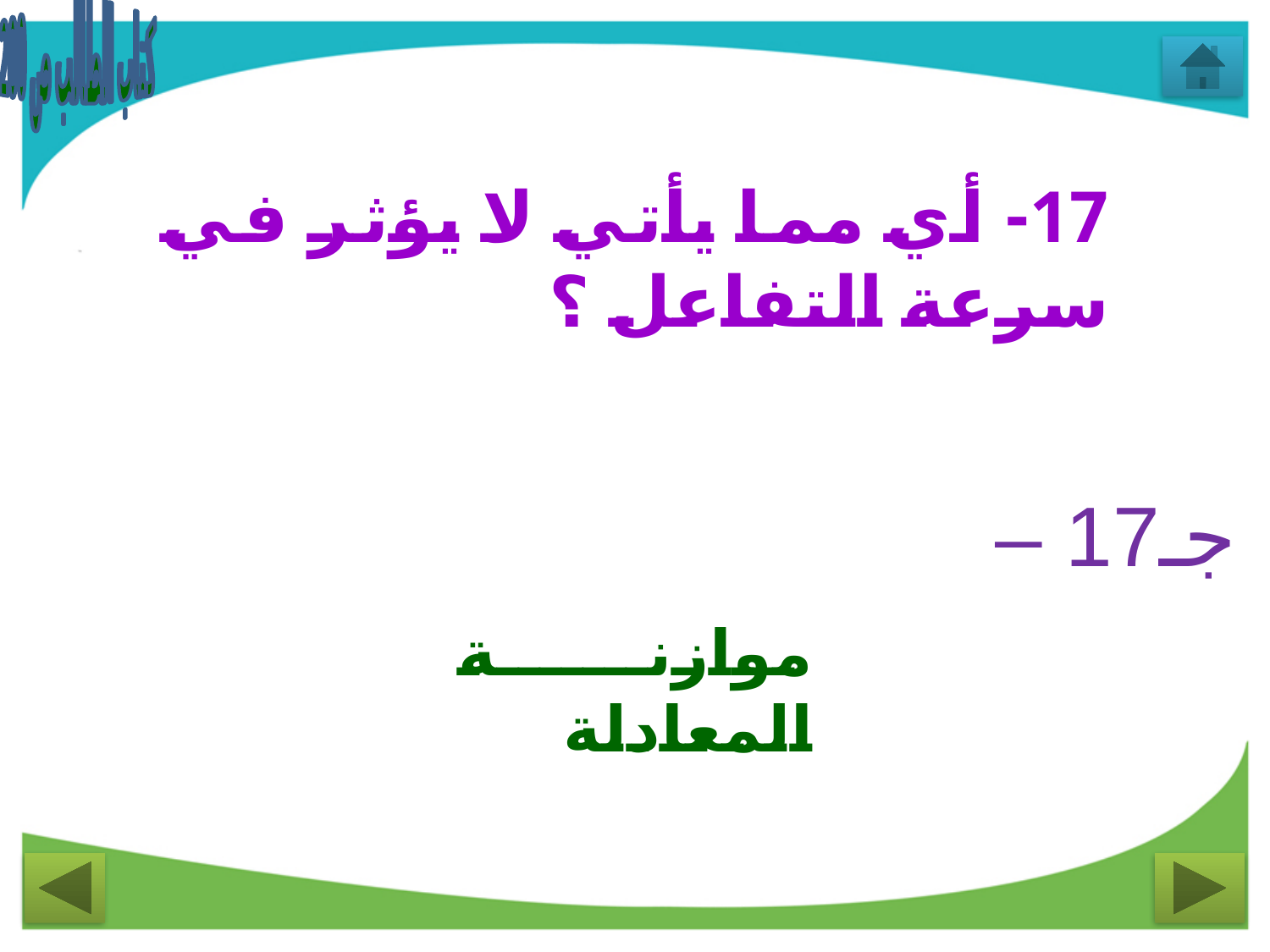

كتاب الطالب ص 200

17- أي مما يأتي لا يؤثر في سرعة التفاعل ؟
جـ17 –
موازنة المعادلة